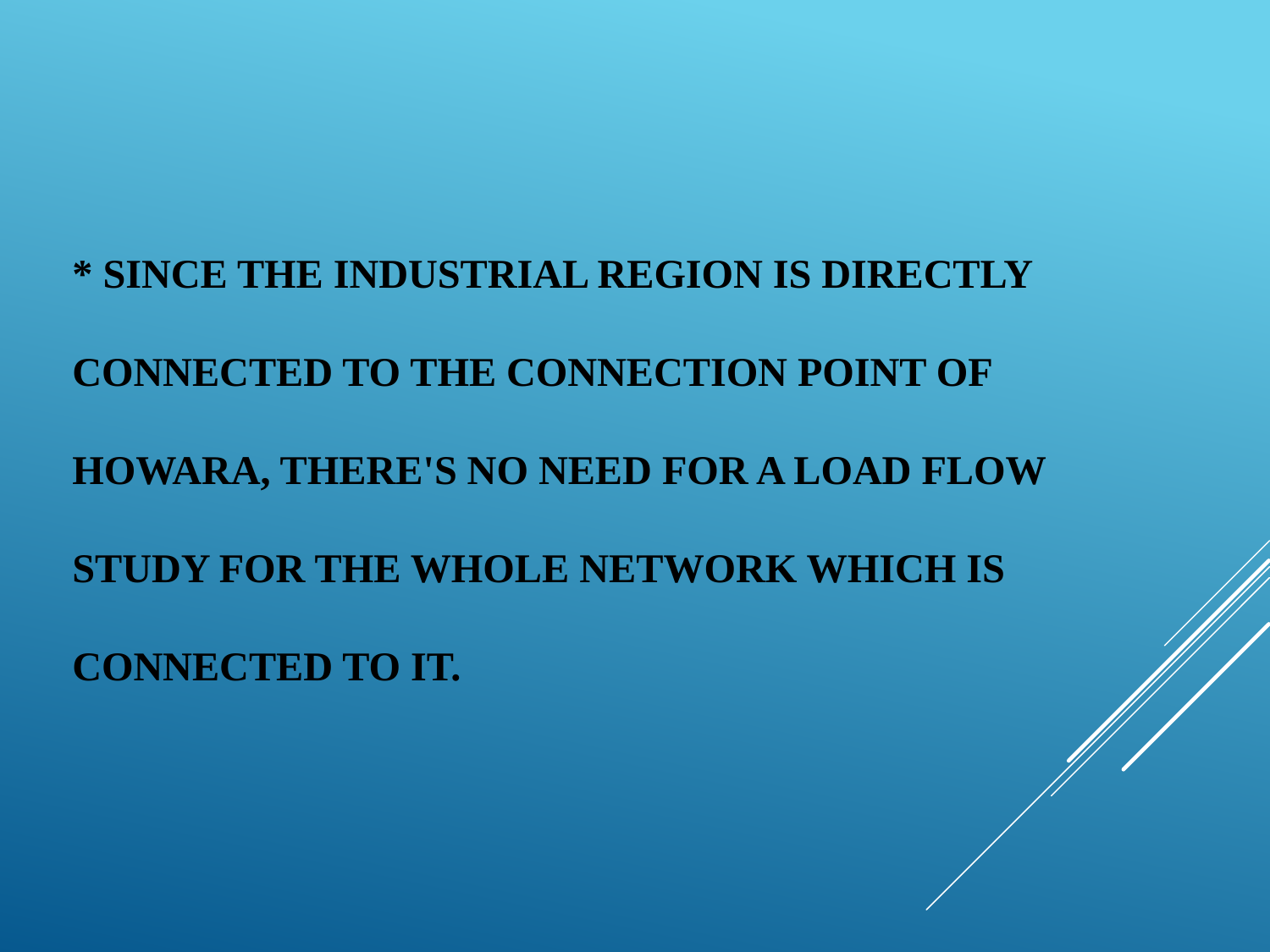

# * Since the industrial region is directly connected to the connection point of Howara, there's no need for a load flow study for the whole network which is connected to it.